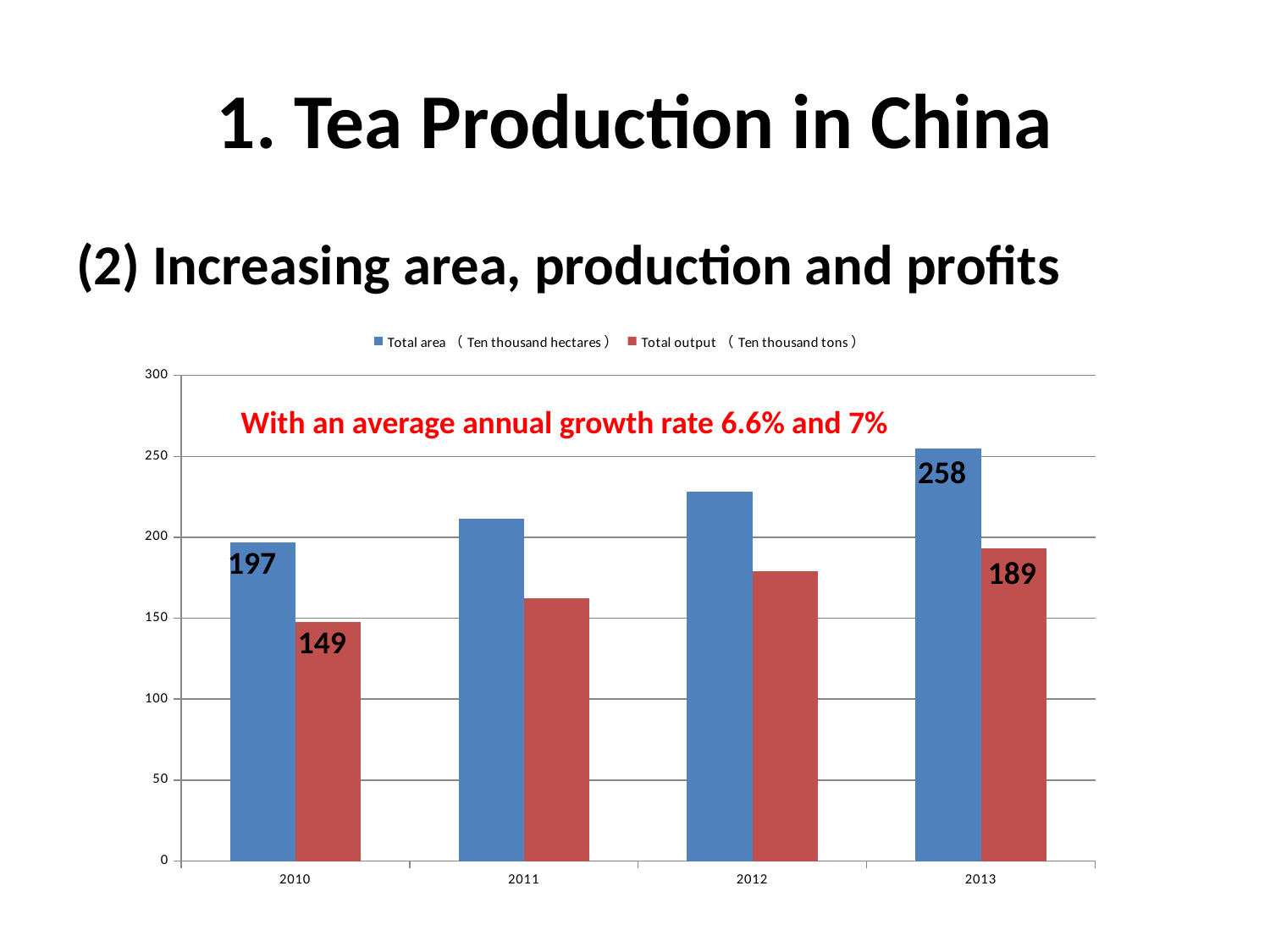

# 1. Tea Production in China
(2) Increasing area, production and profits

### Chart

| Category | Total area（Ten thousand hectares） | Total output（Ten thousand tons） |
|---|---|---|
| 2010 | 197.02 | 147.51 |
| 2011 | 211.26 | 162.32000000000028 |
| 2012 | 227.99 | 178.9 |
| 2013 | 255.0 | 193.0 |
With an average annual growth rate 6.6% and 7%
258
197
189
149